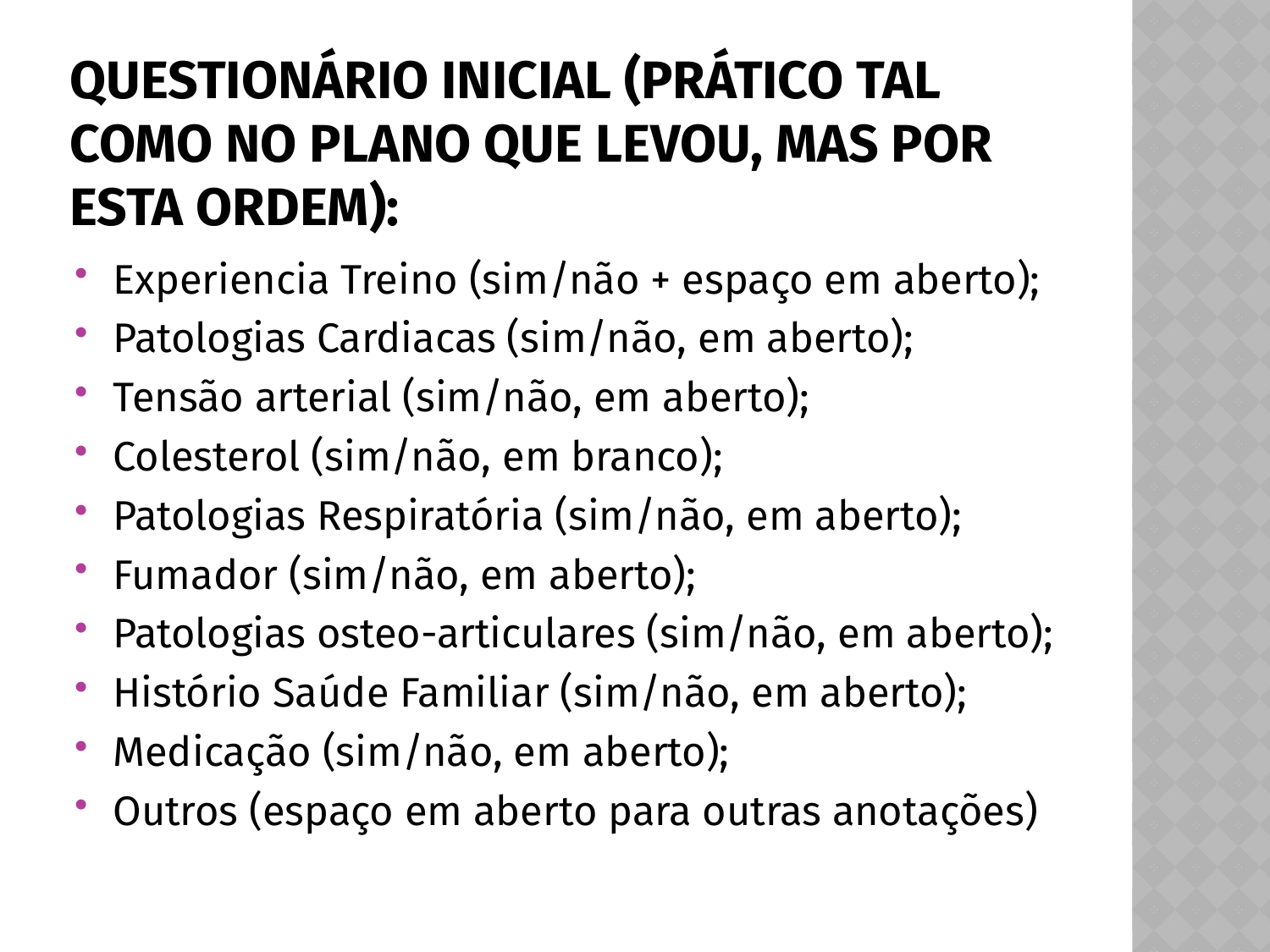

# Questionário Inicial (prático tal como no plano que levou, mas por esta ordem):
Experiencia Treino (sim/não + espaço em aberto);
Patologias Cardiacas (sim/não, em aberto);
Tensão arterial (sim/não, em aberto);
Colesterol (sim/não, em branco);
Patologias Respiratória (sim/não, em aberto);
Fumador (sim/não, em aberto);
Patologias osteo-articulares (sim/não, em aberto);
Histório Saúde Familiar (sim/não, em aberto);
Medicação (sim/não, em aberto);
Outros (espaço em aberto para outras anotações)